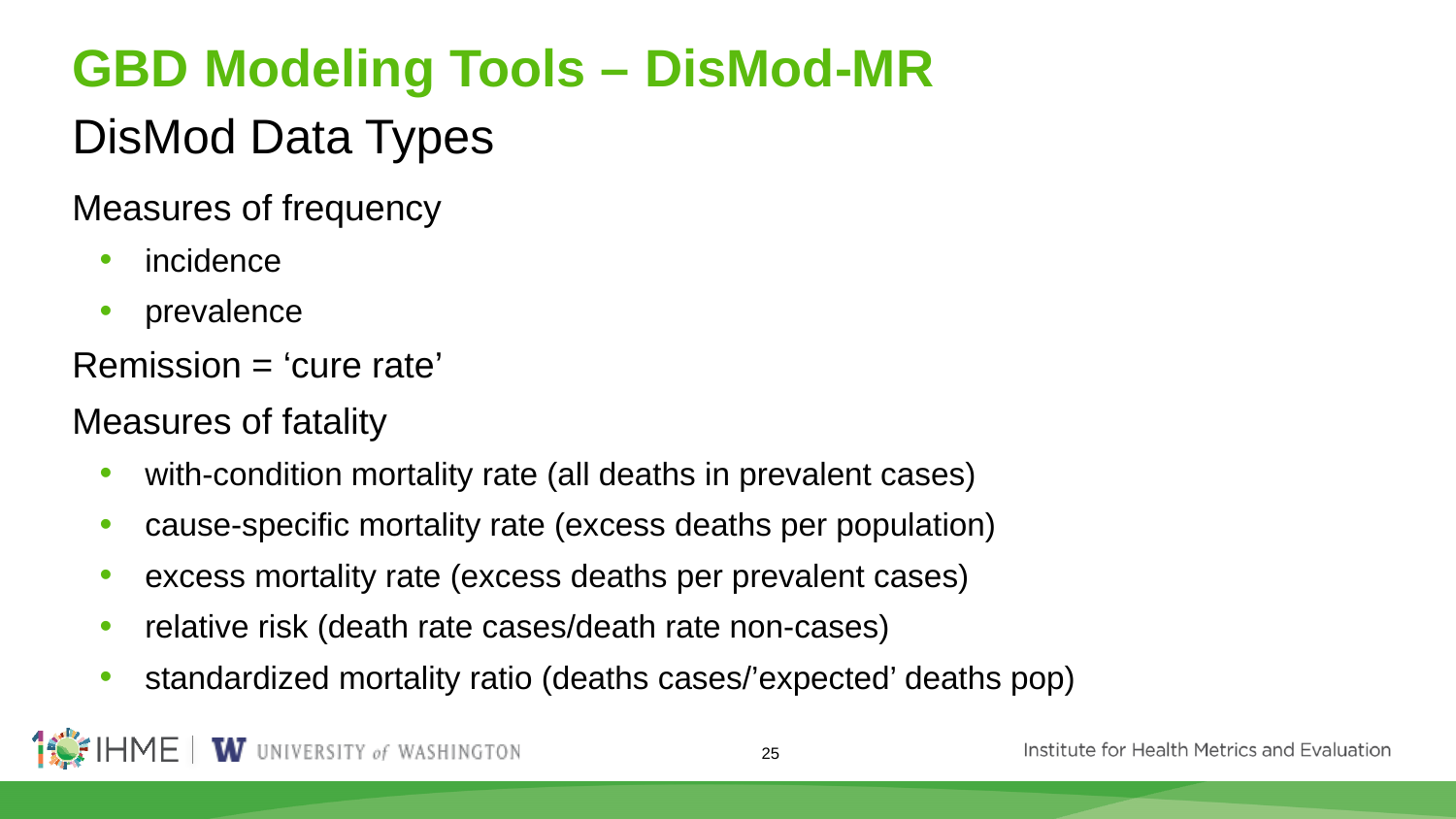

# GBD Modeling Tools – DisMod-MR
DisMod Data Types
Measures of frequency
incidence
prevalence
Remission = ‘cure rate’
Measures of fatality
with-condition mortality rate (all deaths in prevalent cases)
cause-specific mortality rate (excess deaths per population)
excess mortality rate (excess deaths per prevalent cases)
relative risk (death rate cases/death rate non-cases)
standardized mortality ratio (deaths cases/’expected’ deaths pop)

25